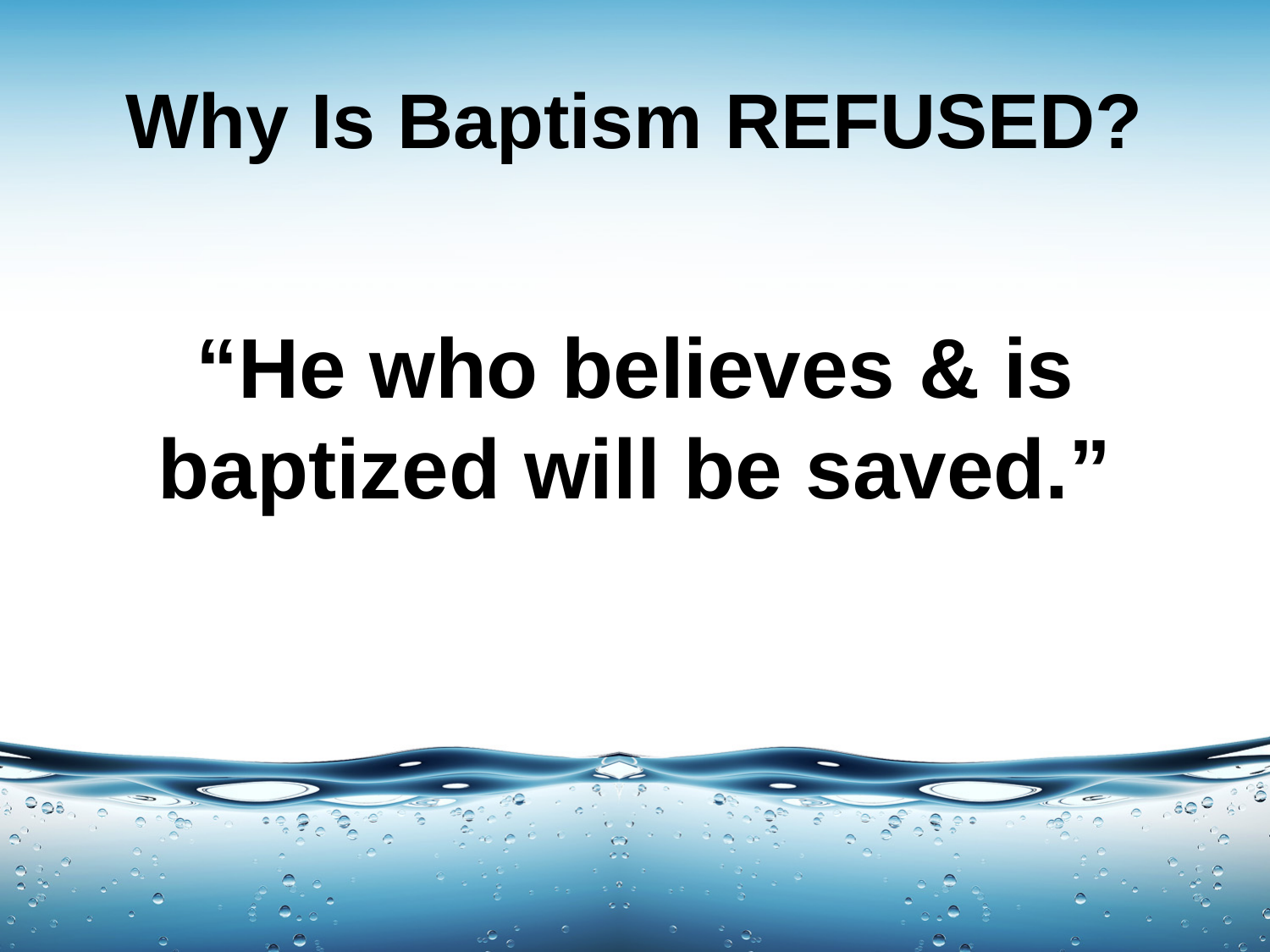

# Why Is Baptism REFUSED?

“He who believes & is baptized will be saved.”